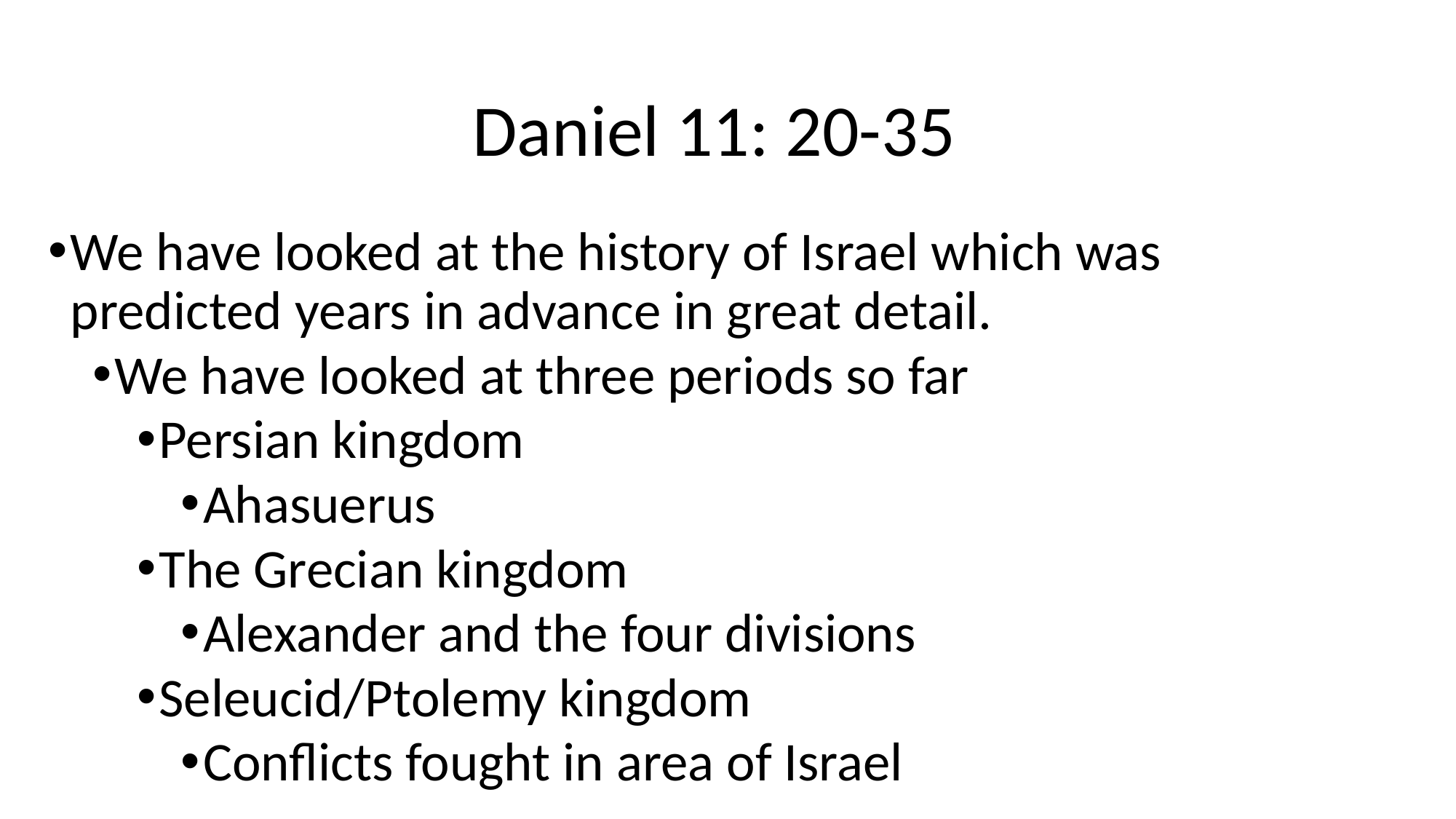

# Daniel 11: 20-35
We have looked at the history of Israel which was predicted years in advance in great detail.
We have looked at three periods so far
Persian kingdom
Ahasuerus
The Grecian kingdom
Alexander and the four divisions
Seleucid/Ptolemy kingdom
Conflicts fought in area of Israel